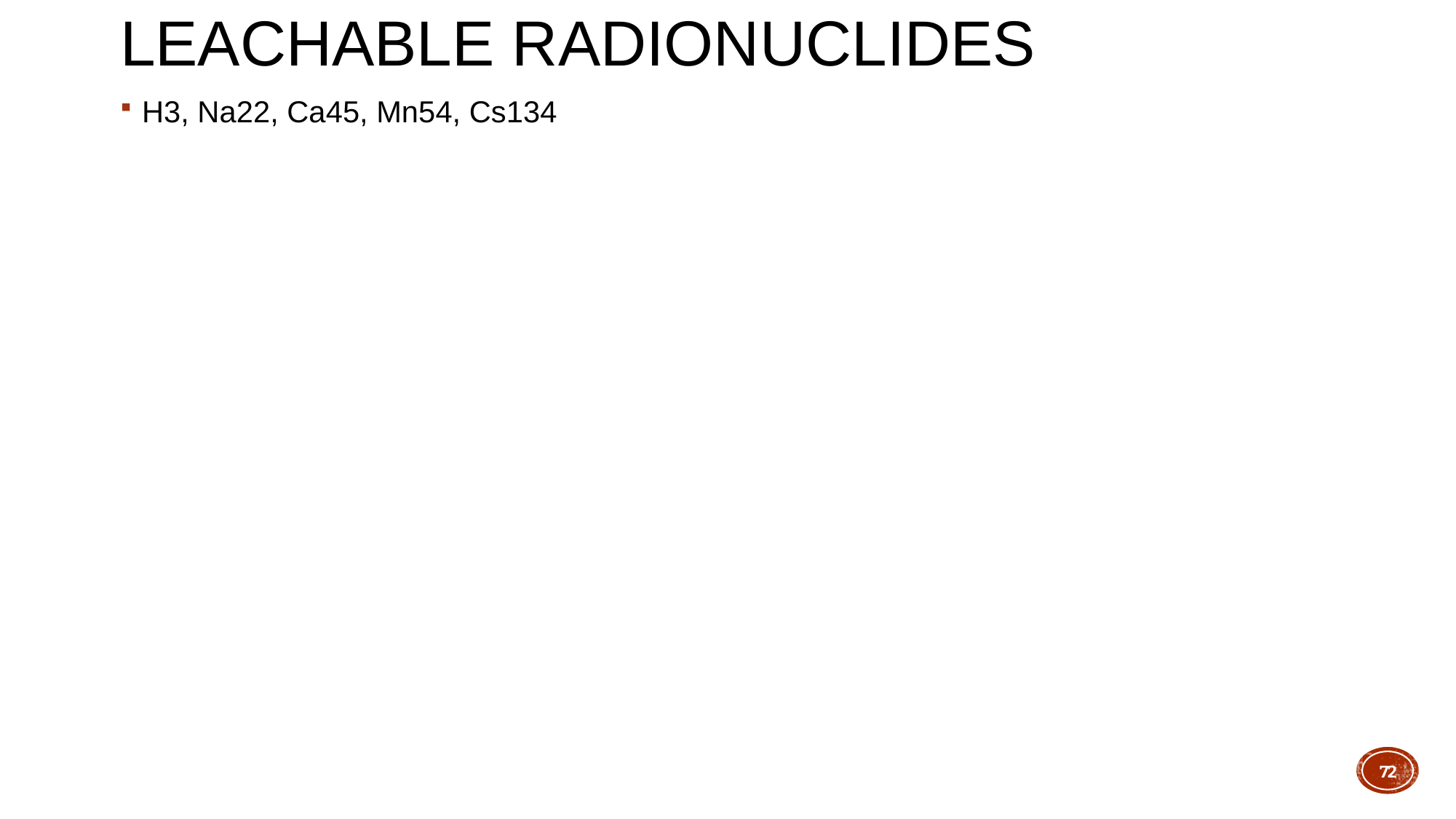

# Leachable radionuclides
H3, Na22, Ca45, Mn54, Cs134
72